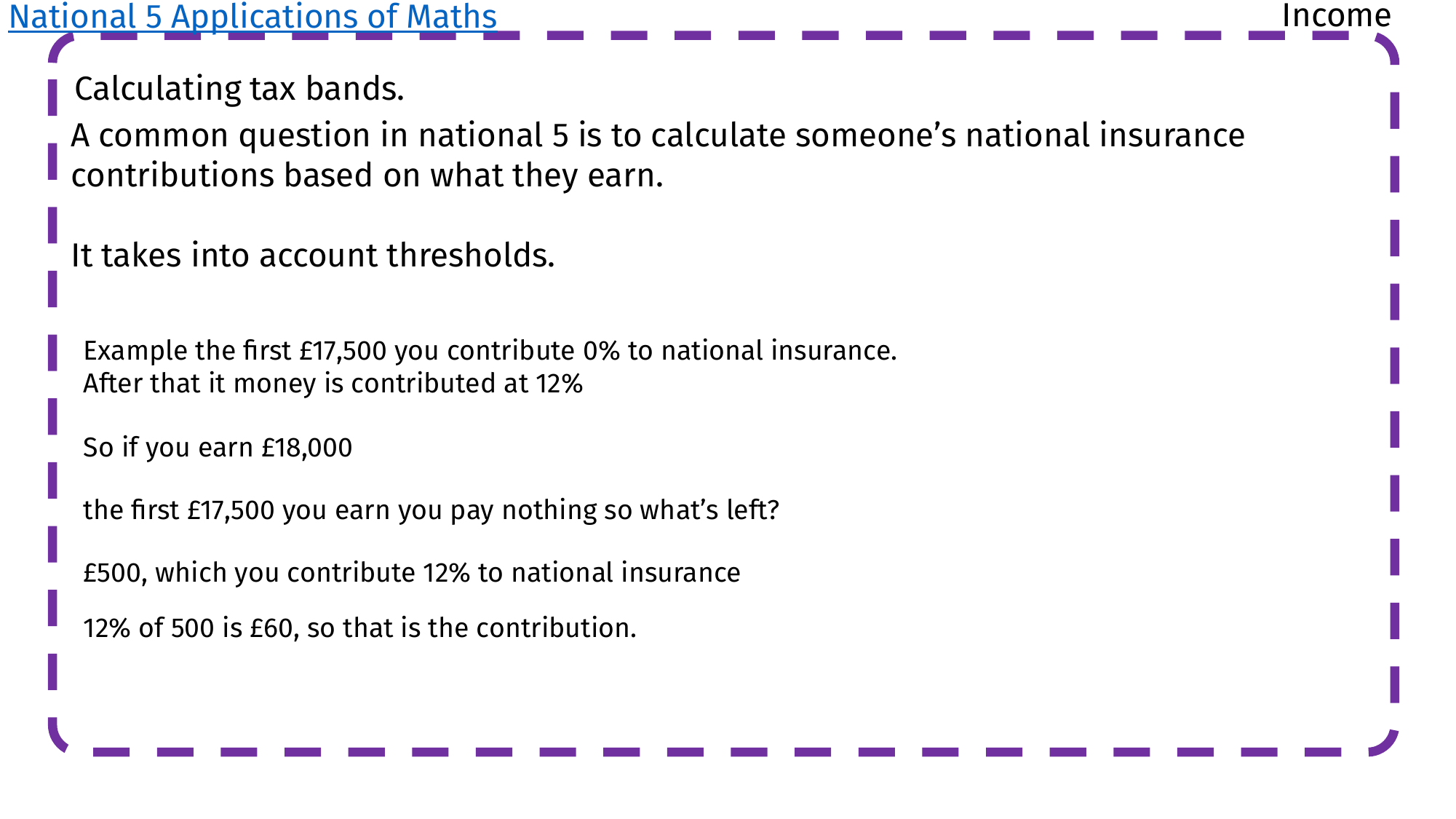

Income
National 5 Applications of Maths

Calculating tax bands.
A common question in national 5 is to calculate someone’s national insurance contributions based on what they earn.

It takes into account thresholds.

Example the first £17,500 you contribute 0% to national insurance.
After that it money is contributed at 12%
So if you earn £18,000
the first £17,500 you earn you pay nothing so what’s left?
£500, which you contribute 12% to national insurance
12% of 500 is £60, so that is the contribution.